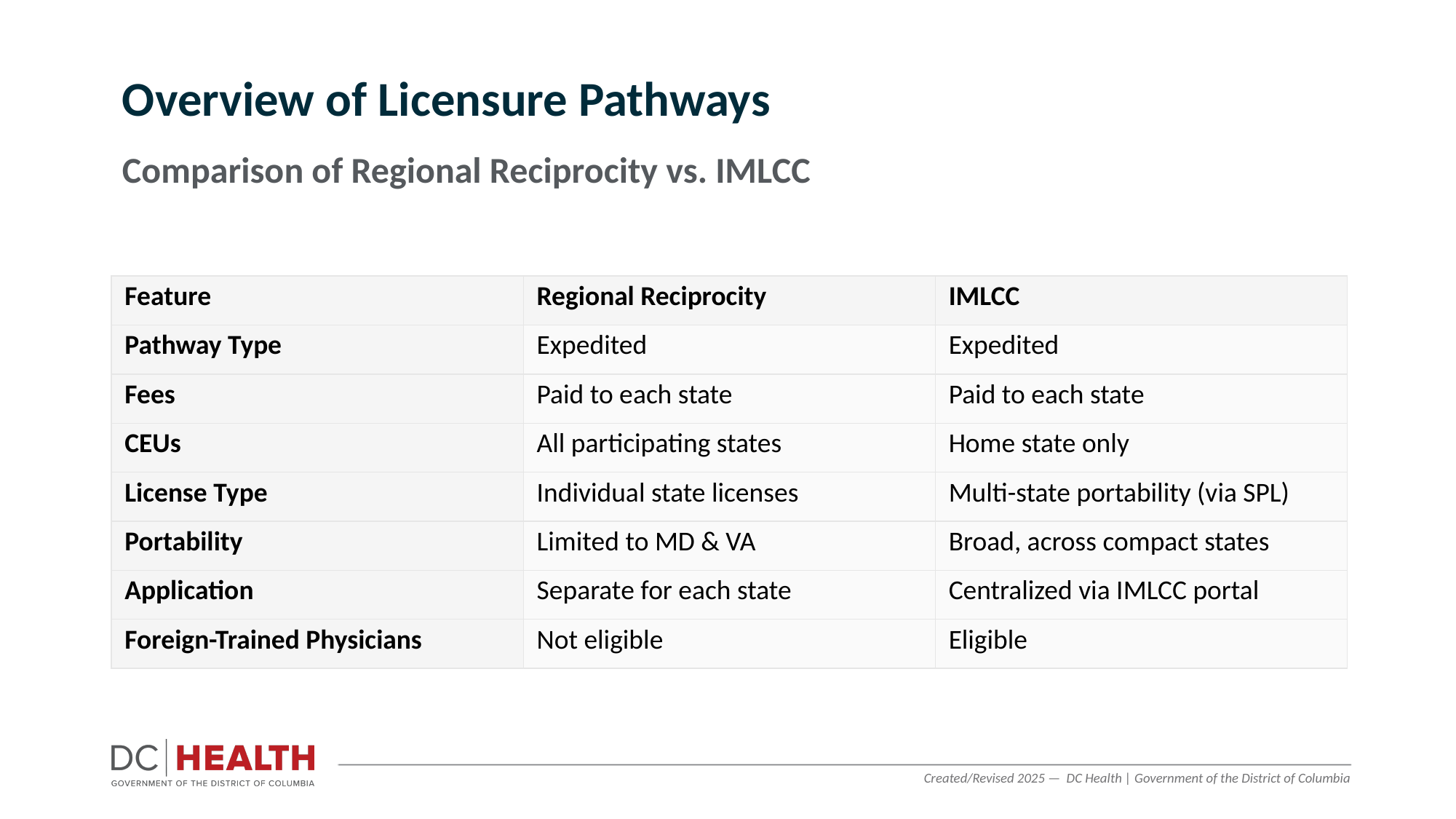

Overview of Licensure Pathways

Comparison of Regional Reciprocity vs. IMLCC

| Feature | Regional Reciprocity | IMLCC |
| --- | --- | --- |
| Pathway Type | Expedited | Expedited |
| Fees | Paid to each state | Paid to each state |
| CEUs | All participating states | Home state only |
| License Type | Individual state licenses | Multi-state portability (via SPL) |
| Portability | Limited to MD & VA | Broad, across compact states |
| Application | Separate for each state | Centralized via IMLCC portal |
| Foreign-Trained Physicians | Not eligible | Eligible |
Created/Revised 2025 —  DC Health | Government of the District of Columbia